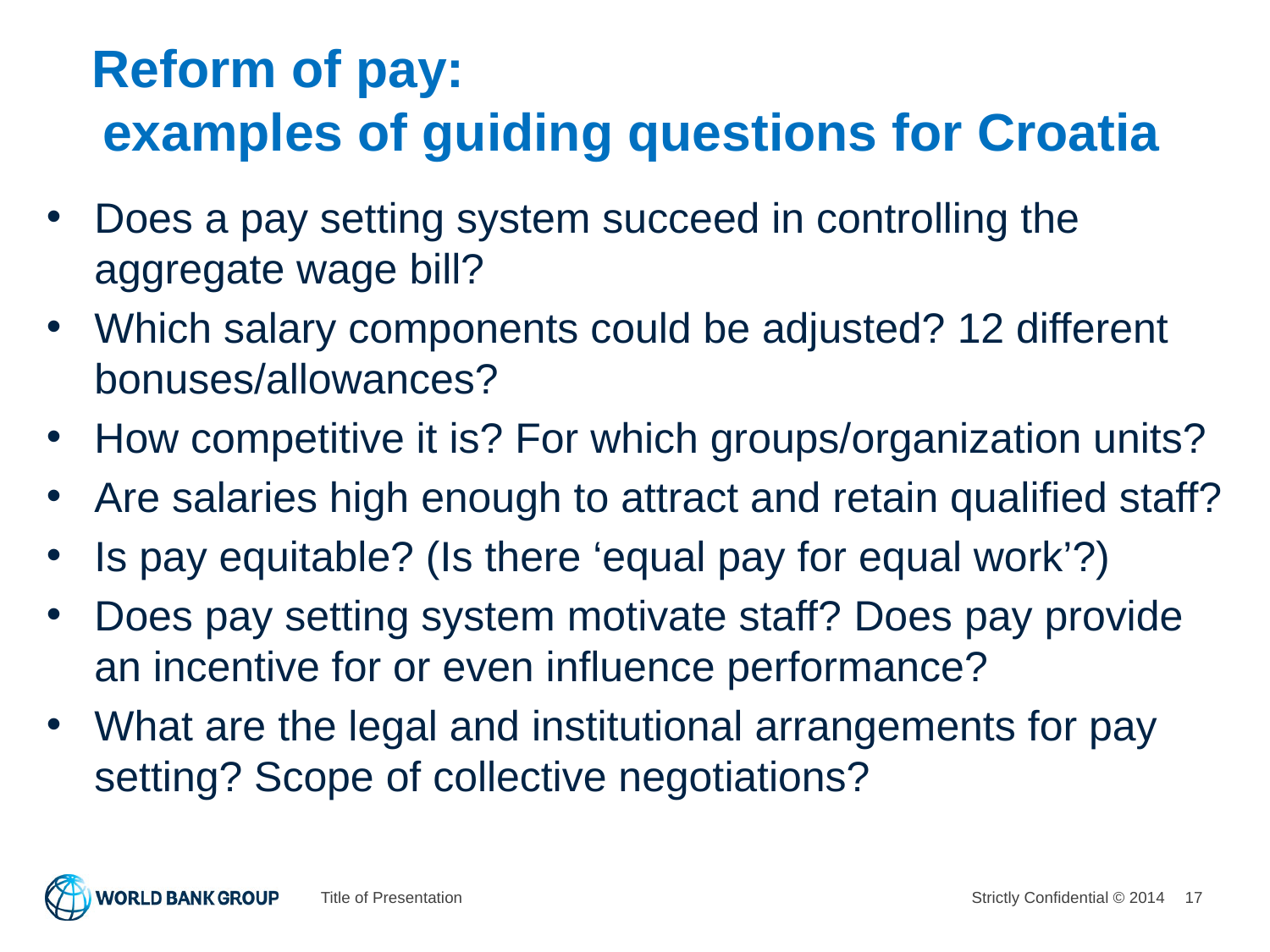

# Reform of pay: examples of guiding questions for Croatia
Does a pay setting system succeed in controlling the aggregate wage bill?
Which salary components could be adjusted? 12 different bonuses/allowances?
How competitive it is? For which groups/organization units?
Are salaries high enough to attract and retain qualified staff?
Is pay equitable? (Is there ‘equal pay for equal work’?)
Does pay setting system motivate staff? Does pay provide an incentive for or even influence performance?
What are the legal and institutional arrangements for pay setting? Scope of collective negotiations?

Title of Presentation
17